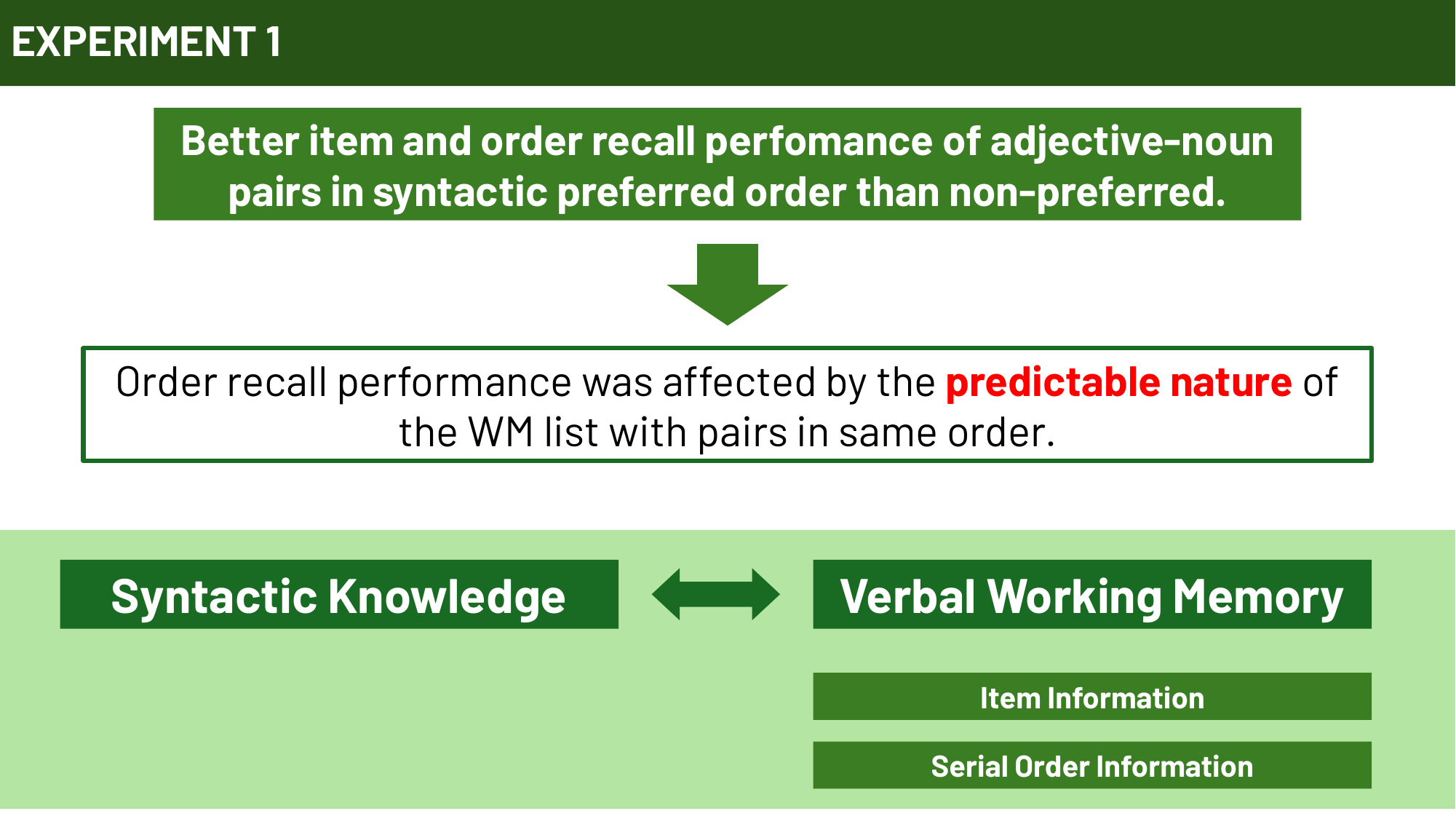

# EXPERIMENT 1
Better item and order recall perfomance of adjective-noun pairs in syntactic preferred order than non-preferred.

Order recall performance was affected by the predictable nature of the WM list with pairs in same order.

Syntactic Knowledge
Verbal Working Memory
Item Information
Serial Order Information